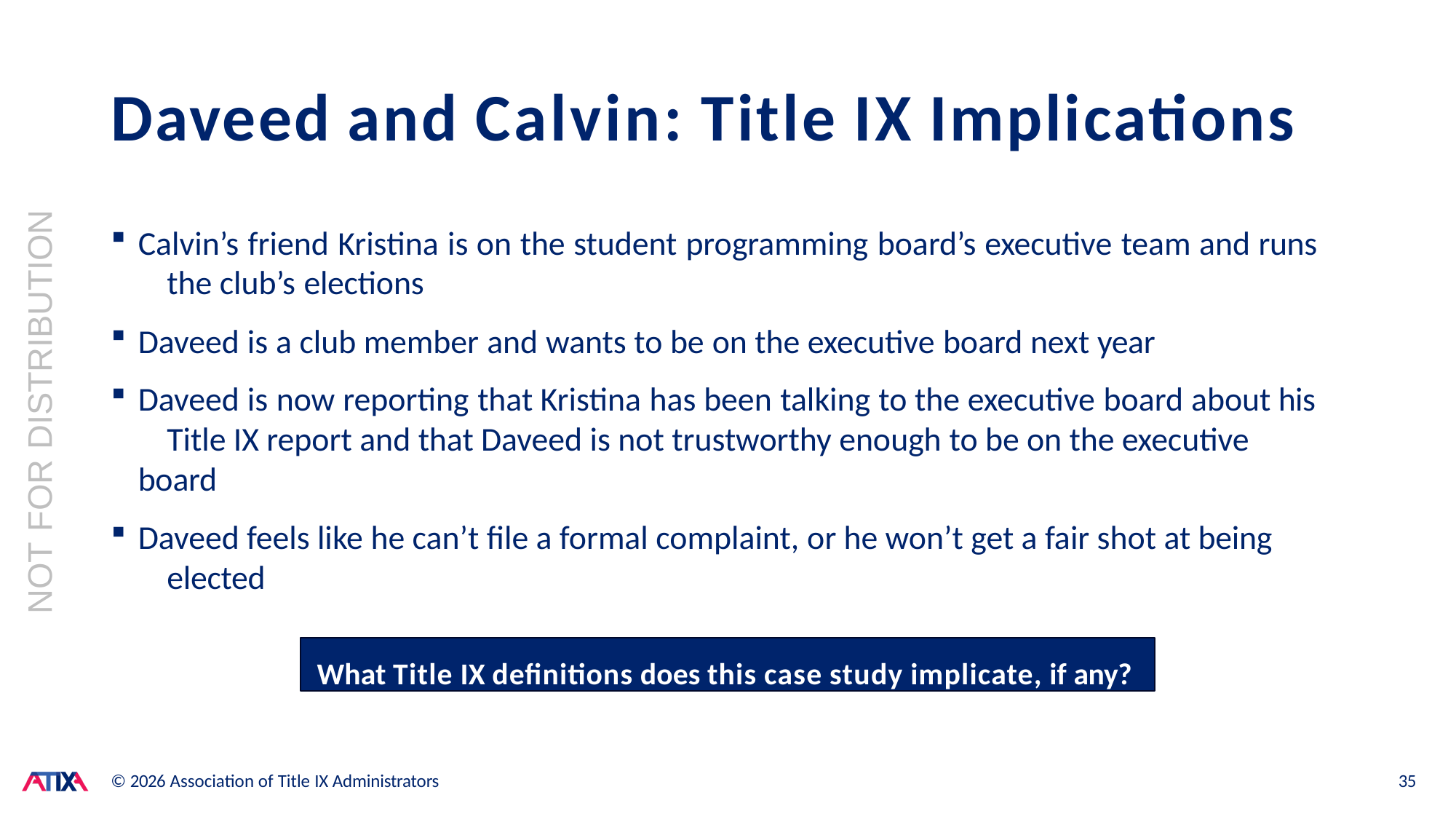

# Daveed and Calvin: Title IX Implications
NOT FOR DISTRIBUTION
Calvin’s friend Kristina is on the student programming board’s executive team and runs 	the club’s elections
Daveed is a club member and wants to be on the executive board next year
Daveed is now reporting that Kristina has been talking to the executive board about his 	Title IX report and that Daveed is not trustworthy enough to be on the executive board
Daveed feels like he can’t file a formal complaint, or he won’t get a fair shot at being 	elected
What Title IX definitions does this case study implicate, if any?
© 2026 Association of Title IX Administrators
35